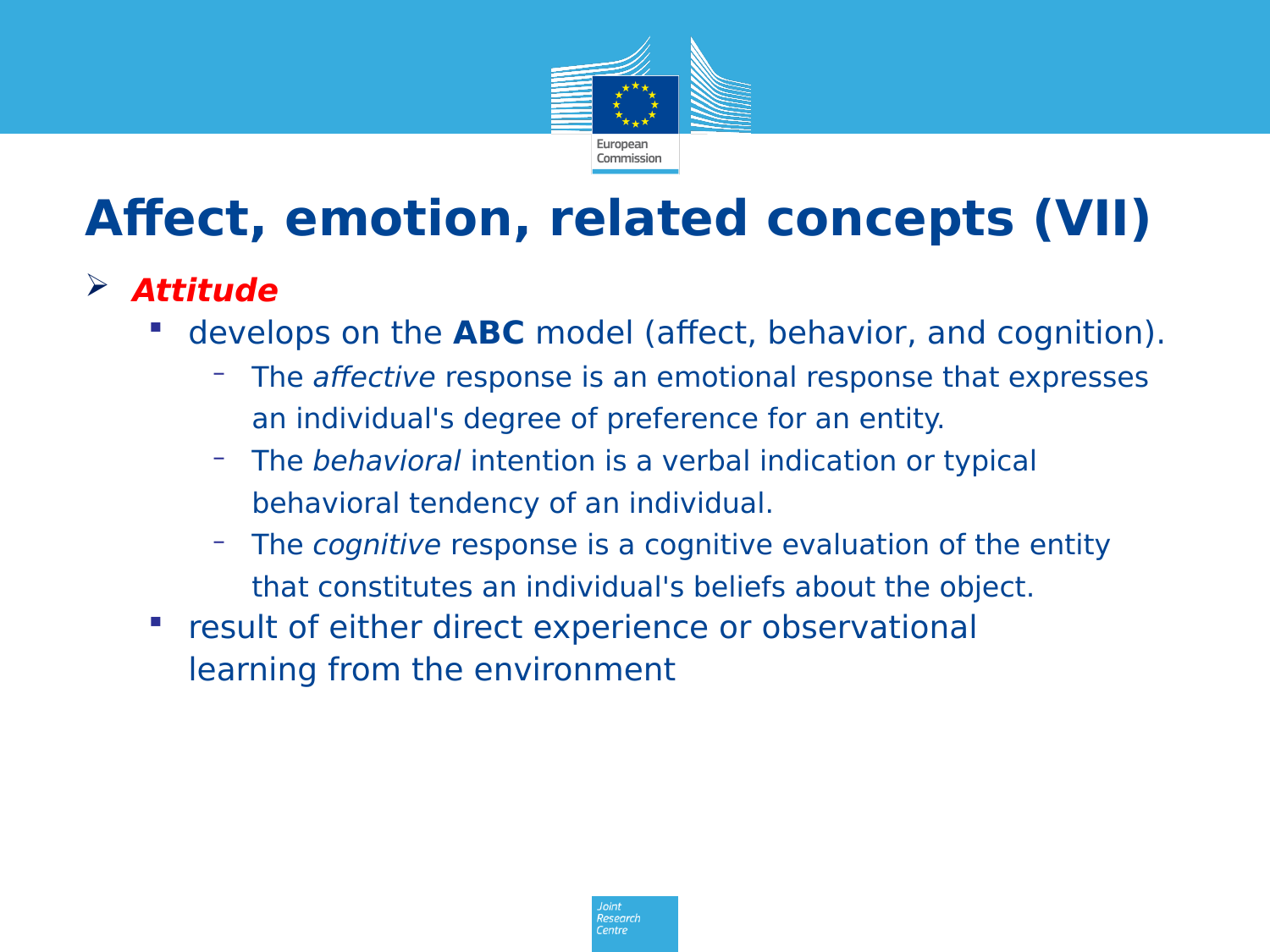

# Affect, emotion, related concepts (VII)
Attitude
develops on the ABC model (affect, behavior, and cognition).
The affective response is an emotional response that expresses an individual's degree of preference for an entity.
The behavioral intention is a verbal indication or typical behavioral tendency of an individual.
The cognitive response is a cognitive evaluation of the entity that constitutes an individual's beliefs about the object.
result of either direct experience or observational learning from the environment